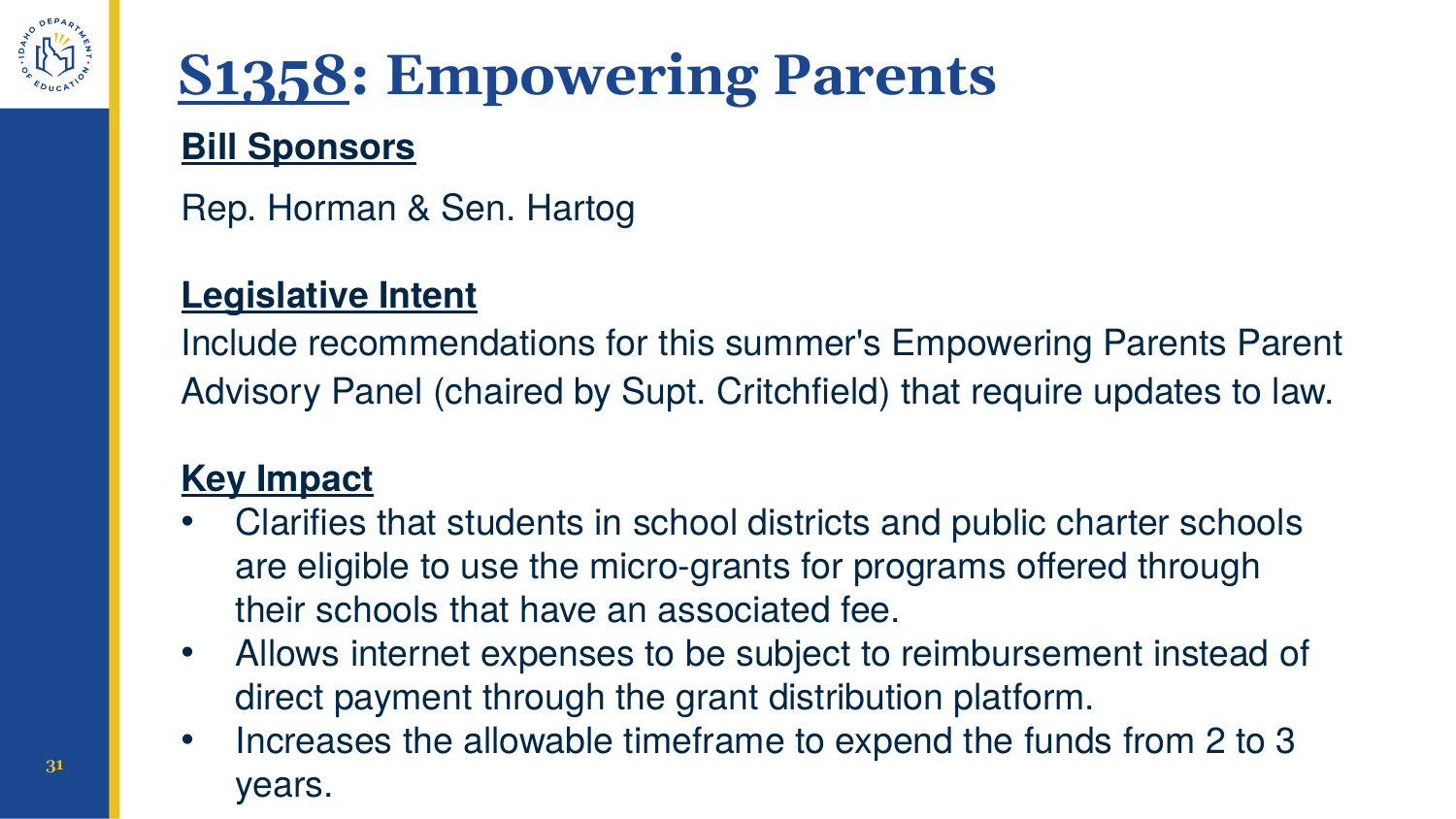

# S1358: Empowering Parents
Bill Sponsors
Rep. Horman & Sen. Hartog

Legislative Intent
Include recommendations for this summer's Empowering Parents Parent Advisory Panel (chaired by Supt. Critchfield) that require updates to law.

Key Impact
Clarifies that students in school districts and public charter schools are eligible to use the micro-grants for programs offered through their schools that have an associated fee.
Allows internet expenses to be subject to reimbursement instead of direct payment through the grant distribution platform.
Increases the allowable timeframe to expend the funds from 2 to 3 years.
31